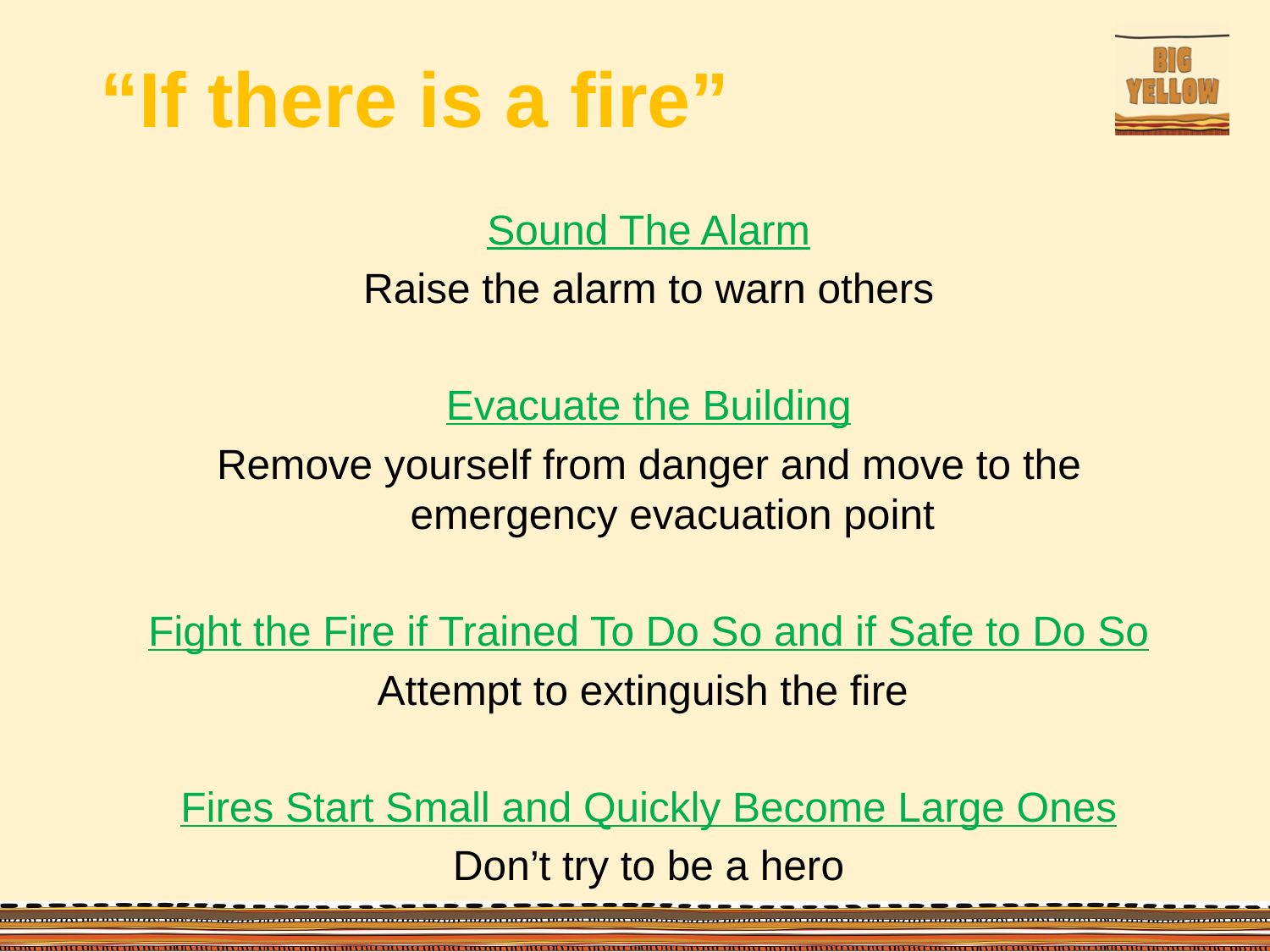

# “If there is a fire”
Sound The Alarm
Raise the alarm to warn others

Evacuate the Building
Remove yourself from danger and move to the emergency evacuation point

Fight the Fire if Trained To Do So and if Safe to Do So
Attempt to extinguish the fire

Fires Start Small and Quickly Become Large Ones
Don’t try to be a hero